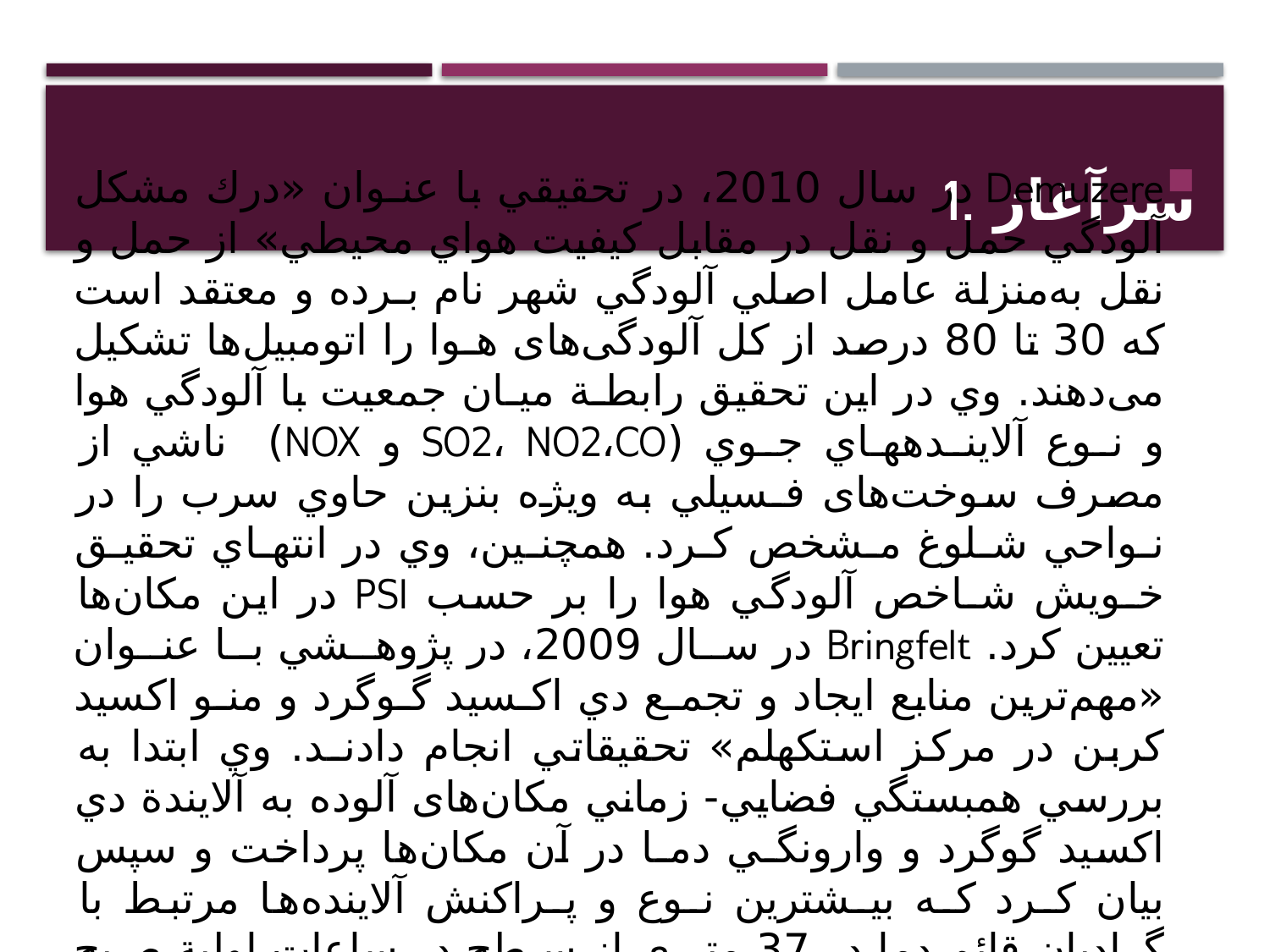

# 1.‌ سرآغاز
Demuzere در سال 2010، در تحقيقي با عنـوان «درك مشكل آلودگي حمل و نقل در مقابل كيفيت هواي محيطي» از حمل و نقل به‌منزلة عامل اصلي آلودگي شهر نام بـرده و معتقد است كه 30 تا 80 درصد از كل آلودگی‌های هـوا را اتومبیل‌ها تشكيل می‌دهند. وي در اين تحقيق رابطـة ميـان جمعيت با آلودگي هوا و نـوع آلاينـدههـاي جـوي (SO2، NO2،CO و NOX)  ناشي از مصرف سوخت‌های فـسيلي به ويژه بنزين حاوي سرب را در نـواحي شـلوغ مـشخص كـرد. همچنـين، وي در انتهـاي تحقيـق خـويش شـاخص آلودگي هوا را بر حسب PSI در اين مکان‌ها تعيين كرد. Bringfelt در ســال 2009، در پژوهــشي بــا عنــوان «مهم‌ترین منابع ايجاد و تجمـع دي اكـسيد گـوگرد و منـو اكسيد كربن در مركز استكهلم» تحقيقاتي انجام دادنـد. وي ابتدا به بررسي همبستگي فضايي- زماني مکان‌های آلوده به آلايندة دي اكسيد گوگرد و وارونگـي دمـا در آن مکان‌ها پرداخت و سپس بيان كـرد كـه بيـشترين نـوع و پـراكنش آلاینده‌ها مرتبط با گراديان قائم دما در 37 متـري از سـطح در ساعات اولية صـبح مشخـصة خـوبي بـراي پیش‌بینی آلودگي است.